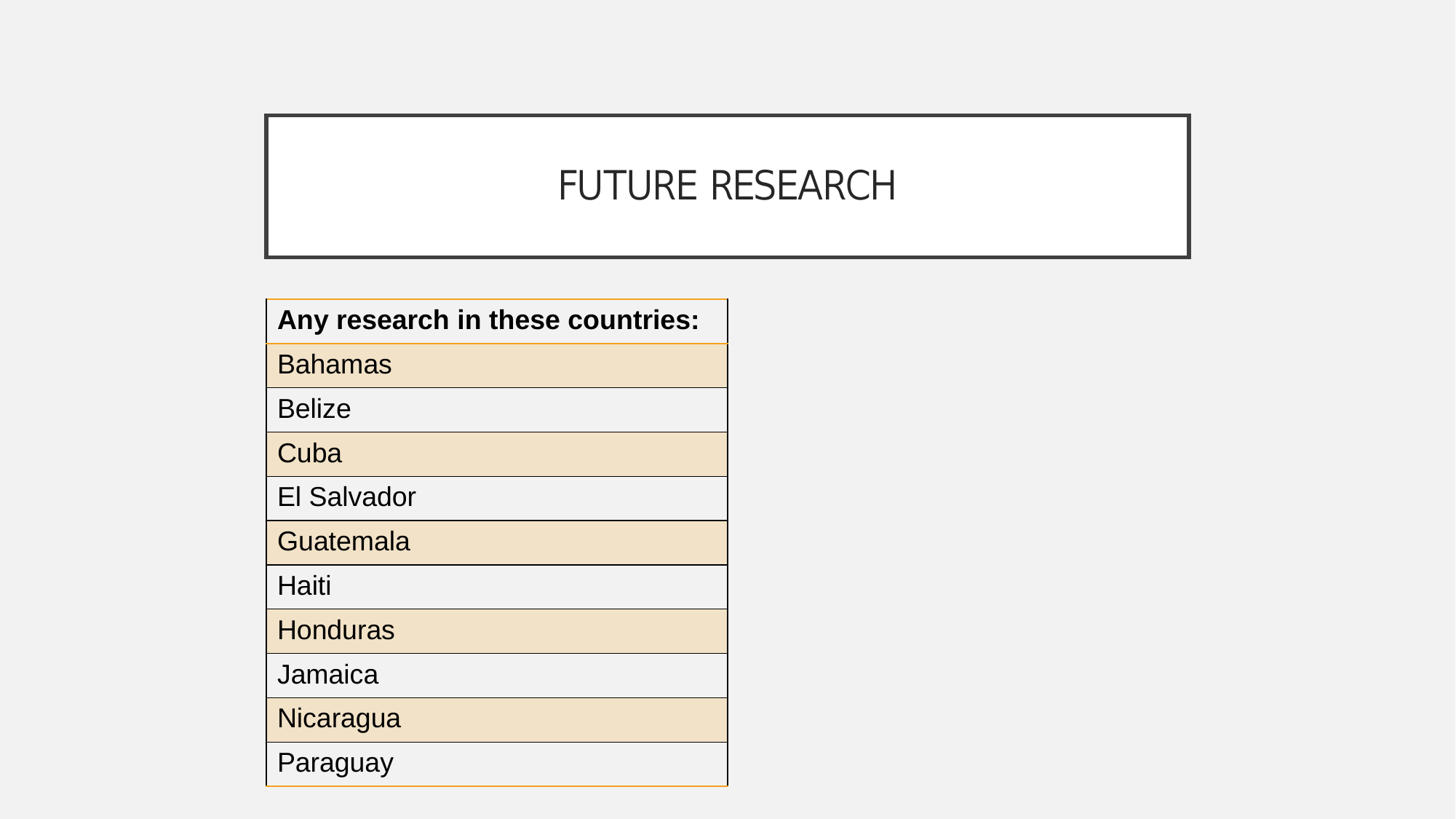

# FUTURE RESEARCH
| Any research in these countries: |
| --- |
| Bahamas |
| Belize |
| Cuba |
| El Salvador |
| Guatemala |
| Haiti |
| Honduras |
| Jamaica |
| Nicaragua |
| Paraguay |